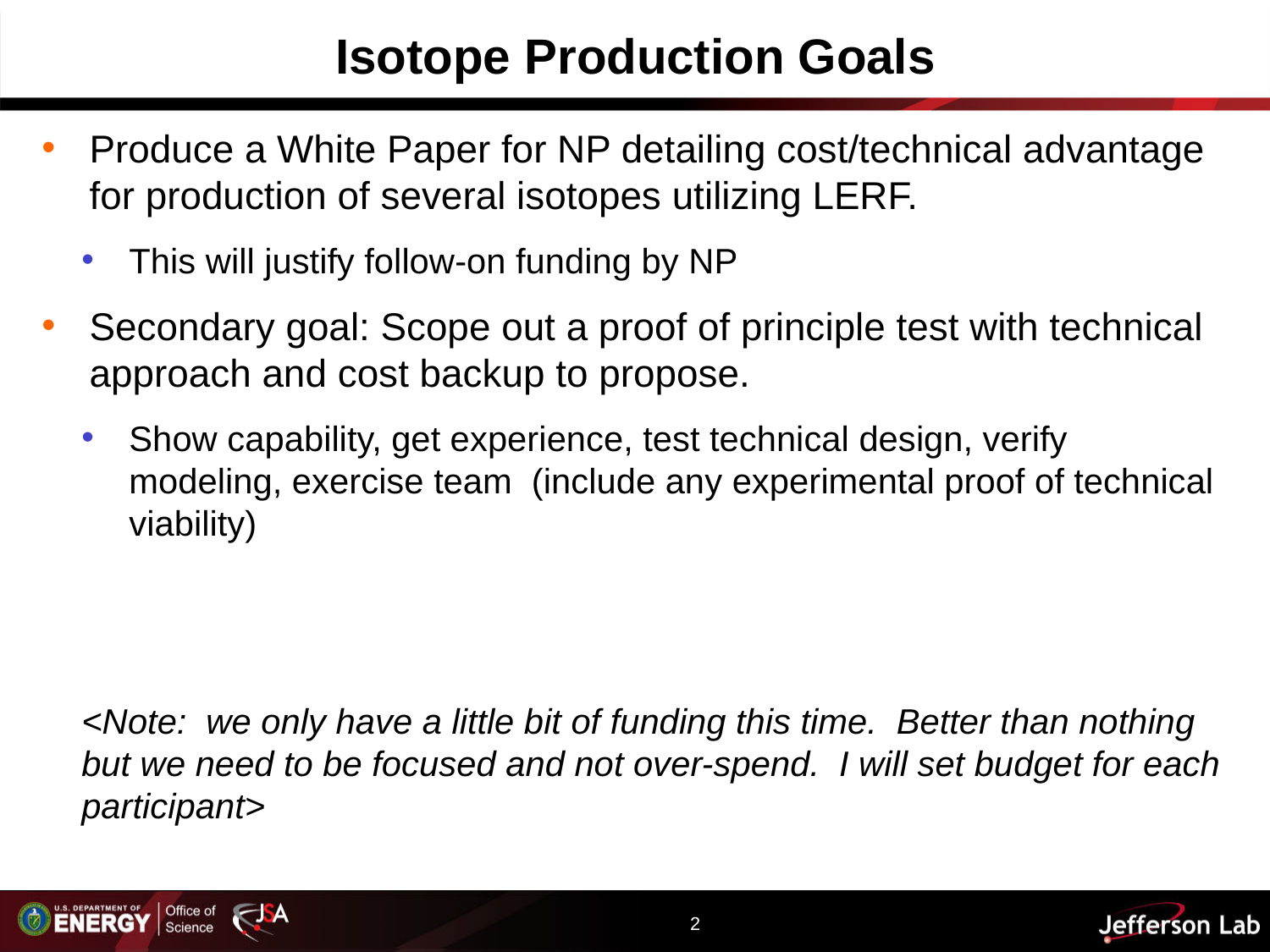

# Isotope Production Goals
Produce a White Paper for NP detailing cost/technical advantage for production of several isotopes utilizing LERF.
This will justify follow-on funding by NP
Secondary goal: Scope out a proof of principle test with technical approach and cost backup to propose.
Show capability, get experience, test technical design, verify modeling, exercise team  (include any experimental proof of technical viability)

<Note:  we only have a little bit of funding this time.  Better than nothing but we need to be focused and not over-spend.  I will set budget for each participant>
2